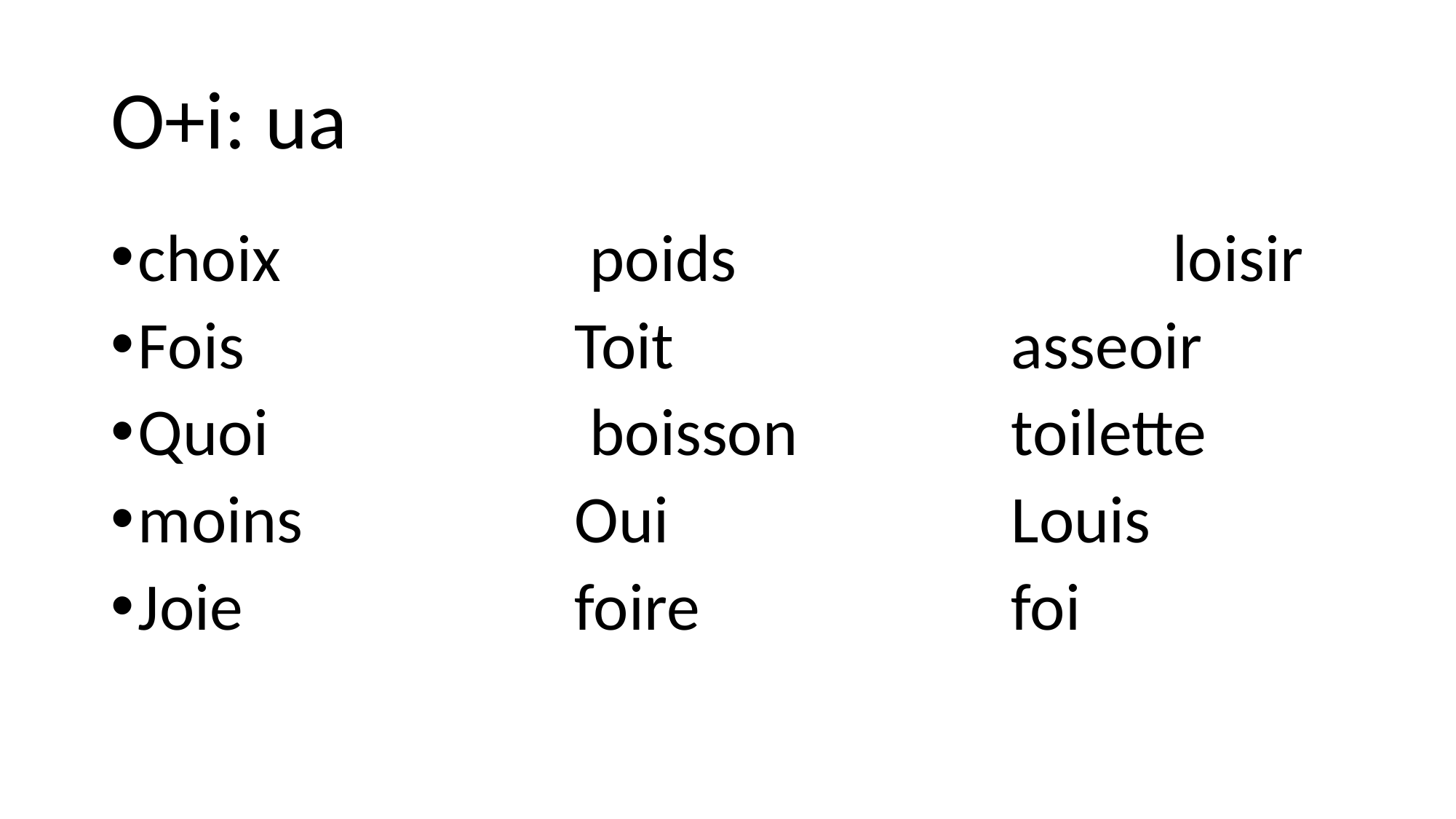

# O+i: ua
choix 			 poids                             loisir
Fois				Toit 			asseoir
Quoi			 boisson 		toilette
moins 			Oui 			Louis
Joie				foire			foi